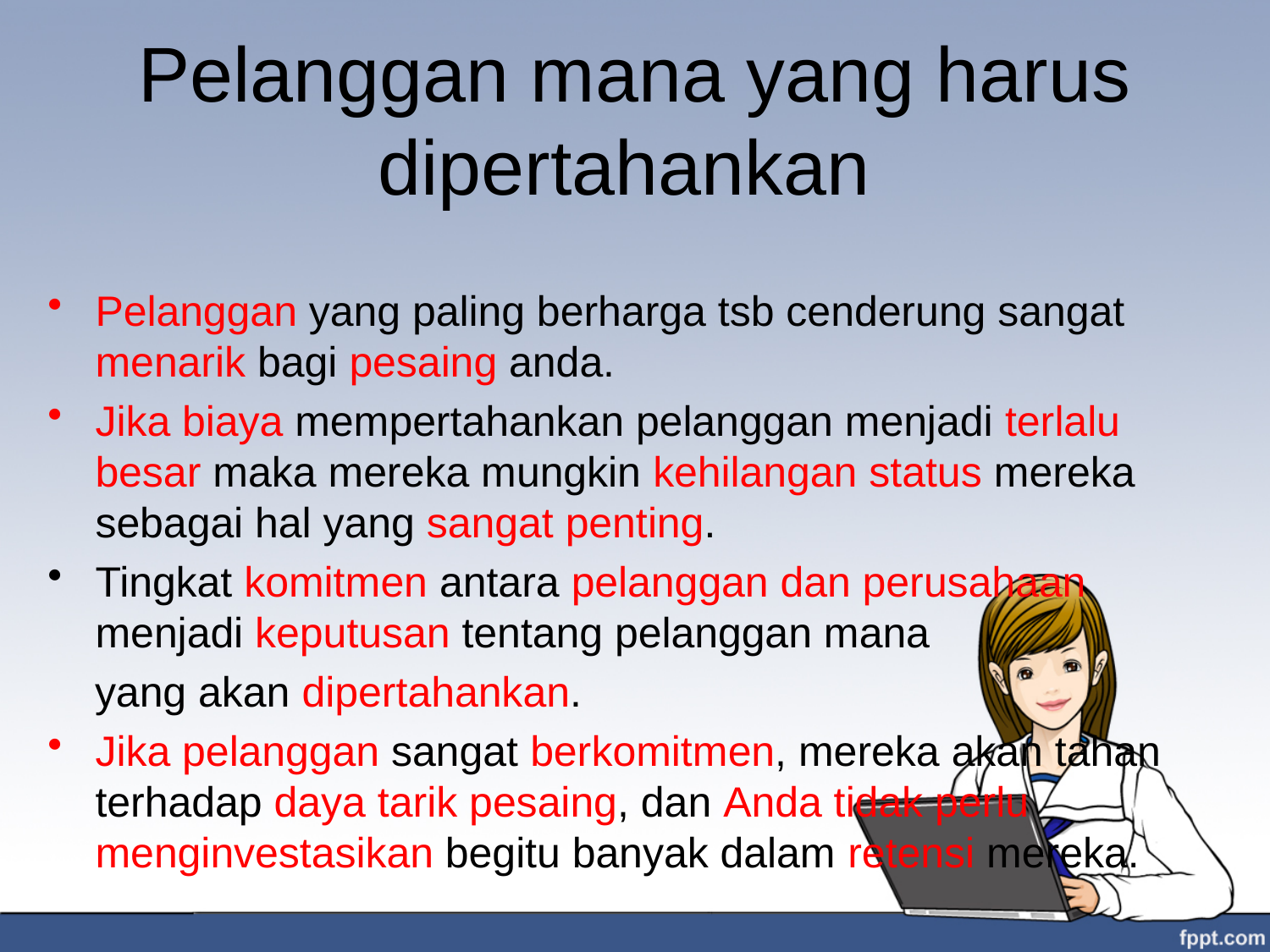

# Pelanggan mana yang harus dipertahankan
Pelanggan yang paling berharga tsb cenderung sangat menarik bagi pesaing anda.
Jika biaya mempertahankan pelanggan menjadi terlalu besar maka mereka mungkin kehilangan status mereka sebagai hal yang sangat penting.
Tingkat komitmen antara pelanggan dan perusahaan menjadi keputusan tentang pelanggan mana
    yang akan dipertahankan.
Jika pelanggan sangat berkomitmen, mereka akan tahan terhadap daya tarik pesaing, dan Anda tidak perlu menginvestasikan begitu banyak dalam retensi mereka.